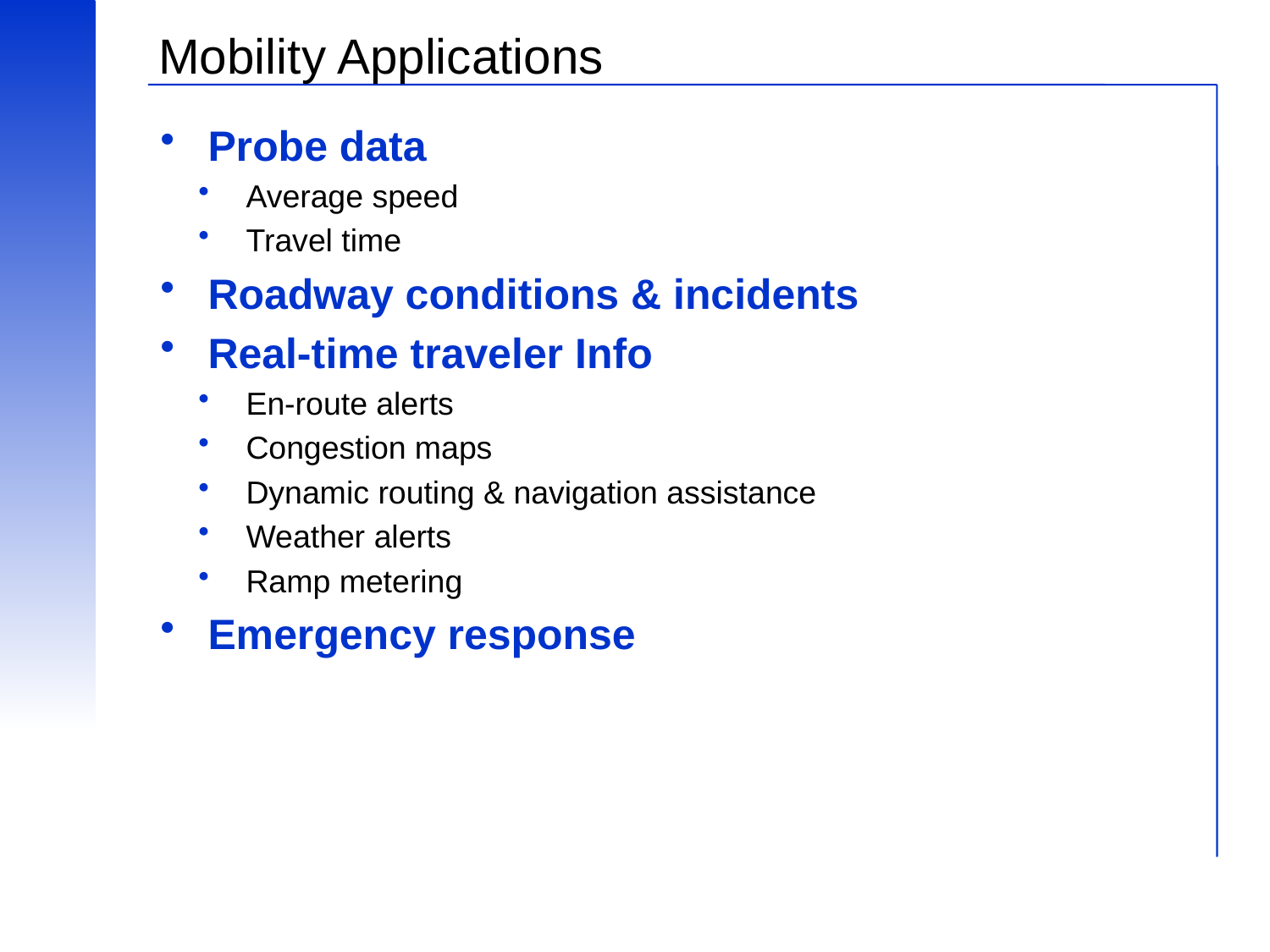

# Mobility Applications
Probe data
Average speed
Travel time
Roadway conditions & incidents
Real-time traveler Info
En-route alerts
Congestion maps
Dynamic routing & navigation assistance
Weather alerts
Ramp metering
Emergency response